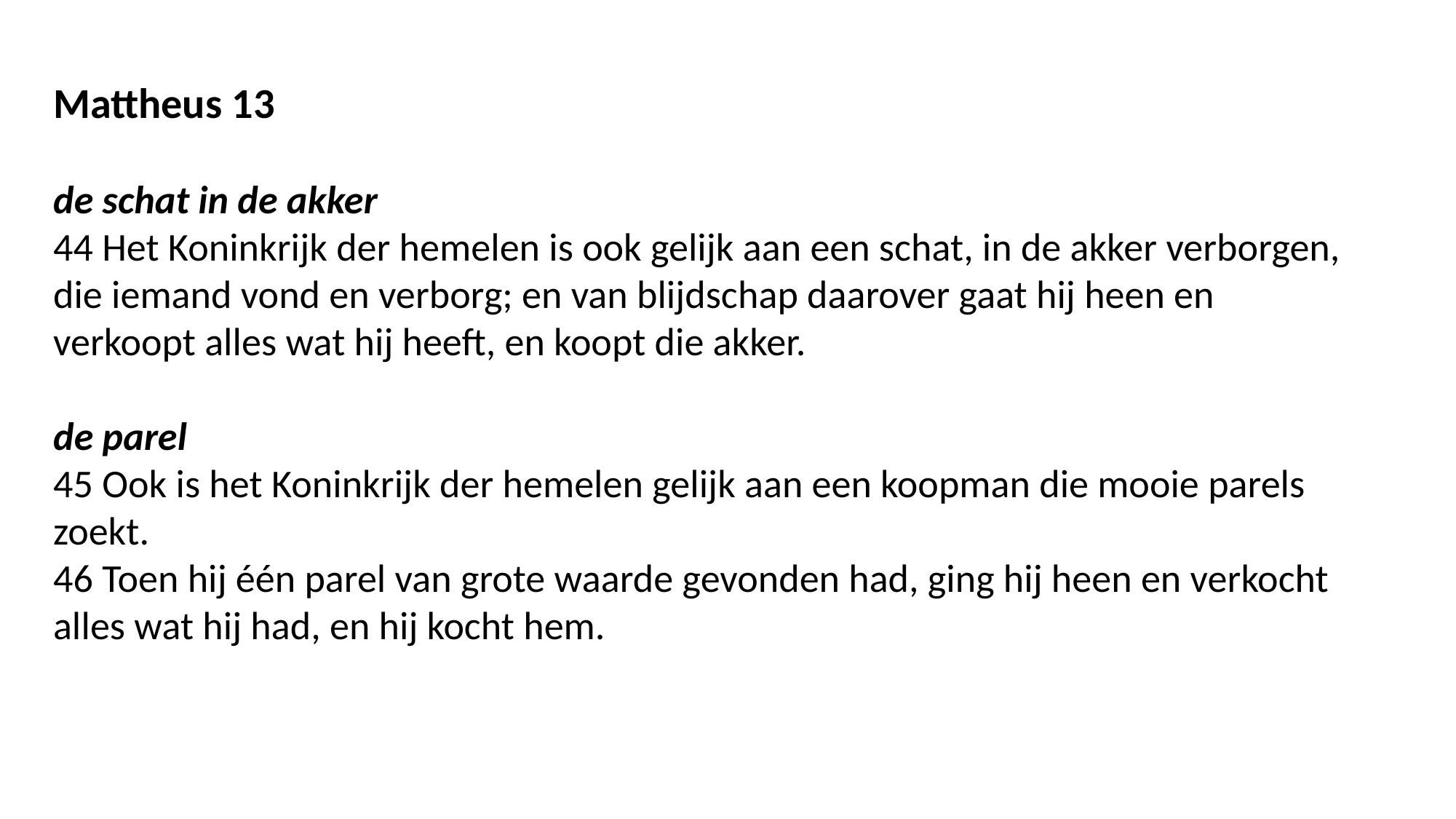

Mattheus 13

de schat in de akker
44 Het Koninkrijk der hemelen is ook gelijk aan een schat, in de akker verborgen, die iemand vond en verborg; en van blijdschap daarover gaat hij heen en verkoopt alles wat hij heeft, en koopt die akker.

de parel
45 Ook is het Koninkrijk der hemelen gelijk aan een koopman die mooie parels zoekt.
46 Toen hij één parel van grote waarde gevonden had, ging hij heen en verkocht alles wat hij had, en hij kocht hem.